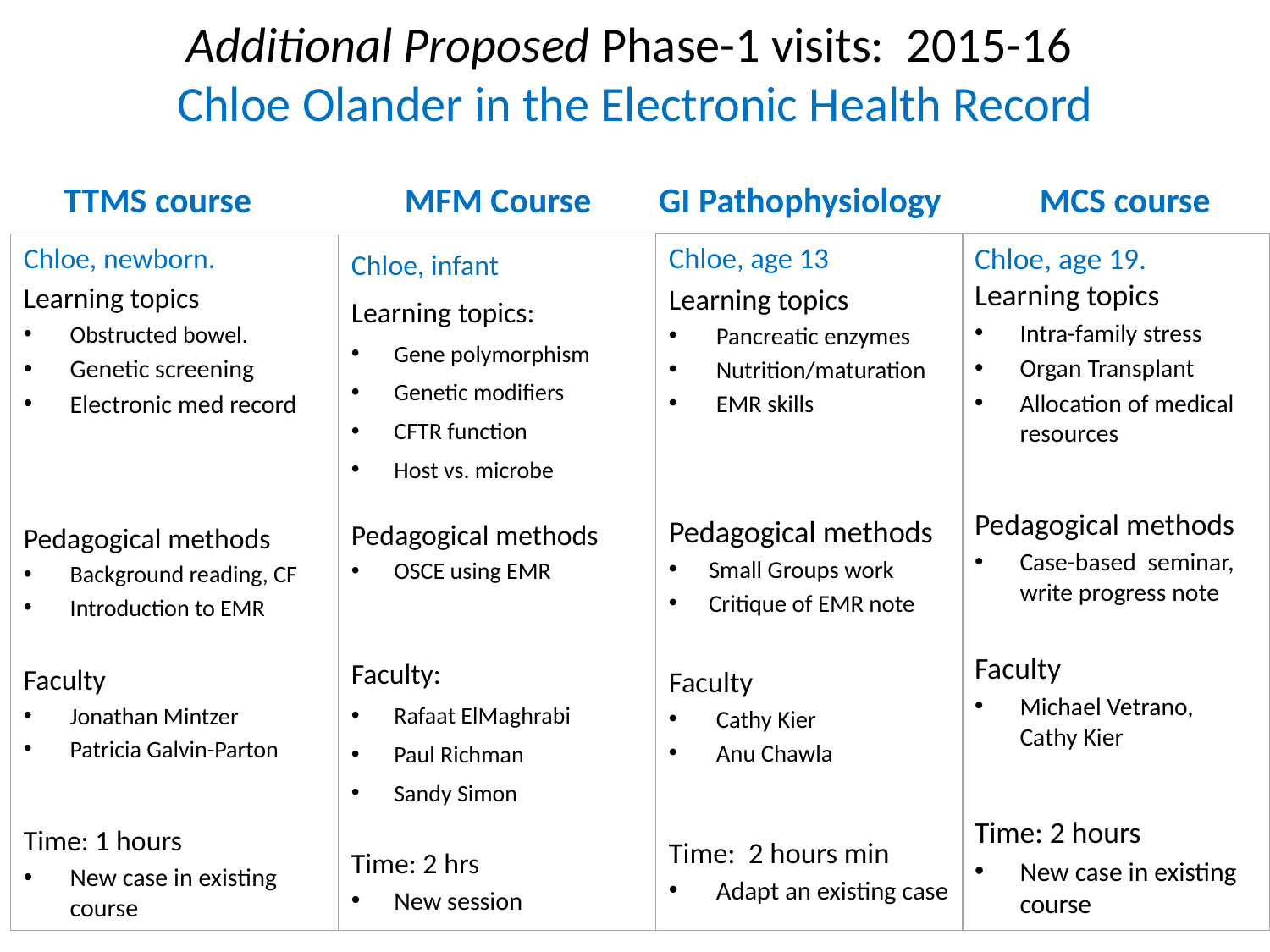

Additional Proposed Phase-1 visits:  2015-16
Chloe Olander in the Electronic Health Record
     TTMS course		MFM Course	GI Pathophysiology	MCS course
Chloe, age 13
Learning topics
Pancreatic enzymes
Nutrition/maturation
EMR skills

Pedagogical methods
Small Groups work
Critique of EMR note

Faculty
Cathy Kier
Anu Chawla

Time:  2 hours min
Adapt an existing case
Chloe, age 19. Learning topics
Intra-family stress
Organ Transplant
Allocation of medical resources

Pedagogical methods
Case-based  seminar, write progress note

Faculty
Michael Vetrano, Cathy Kier

Time: 2 hours
New case in existing course
Chloe, infant
Learning topics:
Gene polymorphism
Genetic modifiers
CFTR function
Host vs. microbe

Pedagogical methods
OSCE using EMR

Faculty:
Rafaat ElMaghrabi
Paul Richman
Sandy Simon

Time: 2 hrs
New session

Chloe, newborn.
Learning topics
Obstructed bowel.
Genetic screening
Electronic med record

Pedagogical methods
Background reading, CF
Introduction to EMR

Faculty
Jonathan Mintzer
Patricia Galvin-Parton

Time: 1 hours
New case in existing course